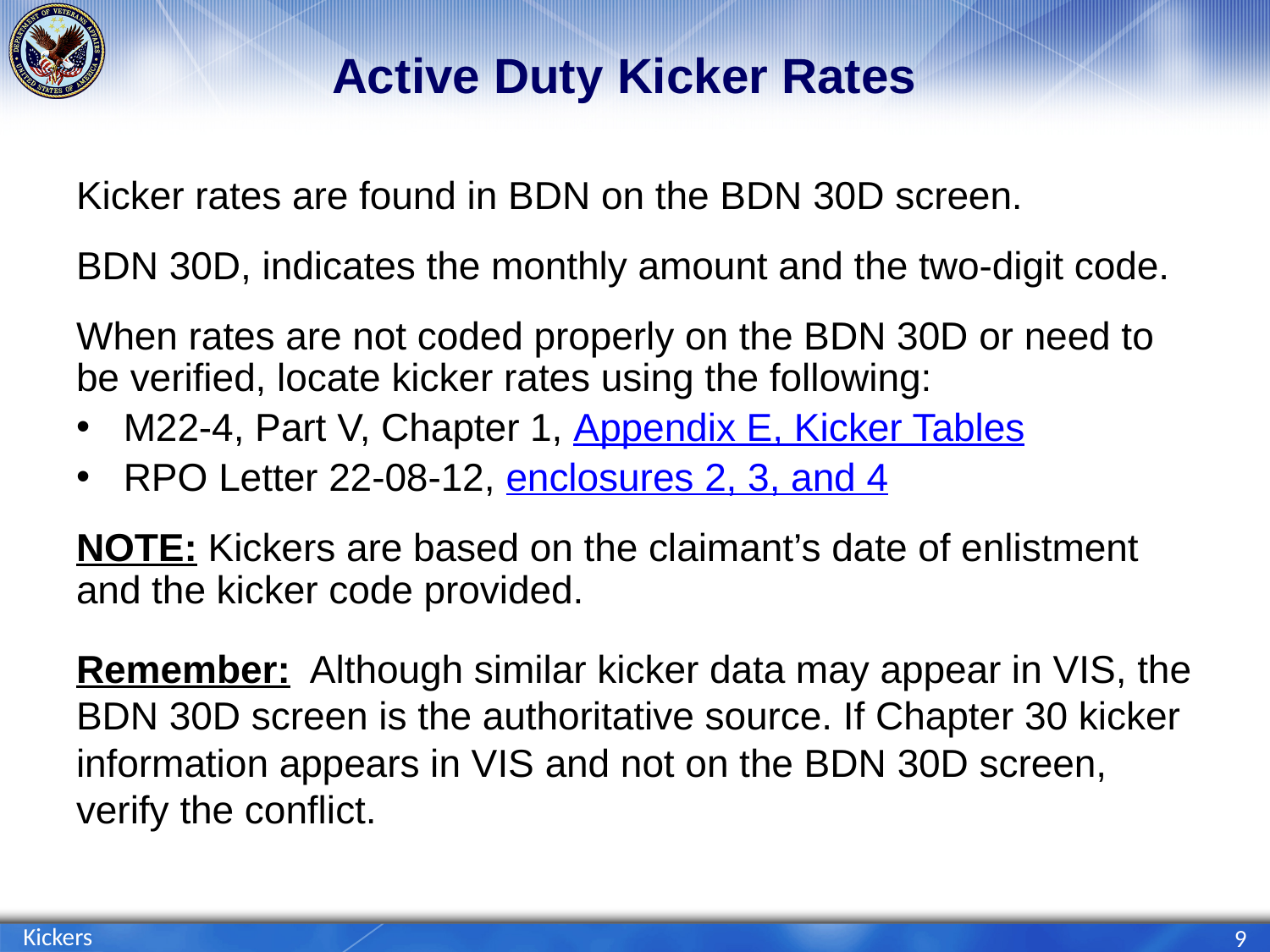

# Active Duty Kicker Rates
Kicker rates are found in BDN on the BDN 30D screen.

BDN 30D, indicates the monthly amount and the two-digit code.

When rates are not coded properly on the BDN 30D or need to be verified, locate kicker rates using the following:
M22-4, Part V, Chapter 1, Appendix E, Kicker Tables
RPO Letter 22-08-12, enclosures 2, 3, and 4

NOTE: Kickers are based on the claimant’s date of enlistment and the kicker code provided.

Remember:  Although similar kicker data may appear in VIS, the BDN 30D screen is the authoritative source. If Chapter 30 kicker information appears in VIS and not on the BDN 30D screen, verify the conflict.

Kickers
9